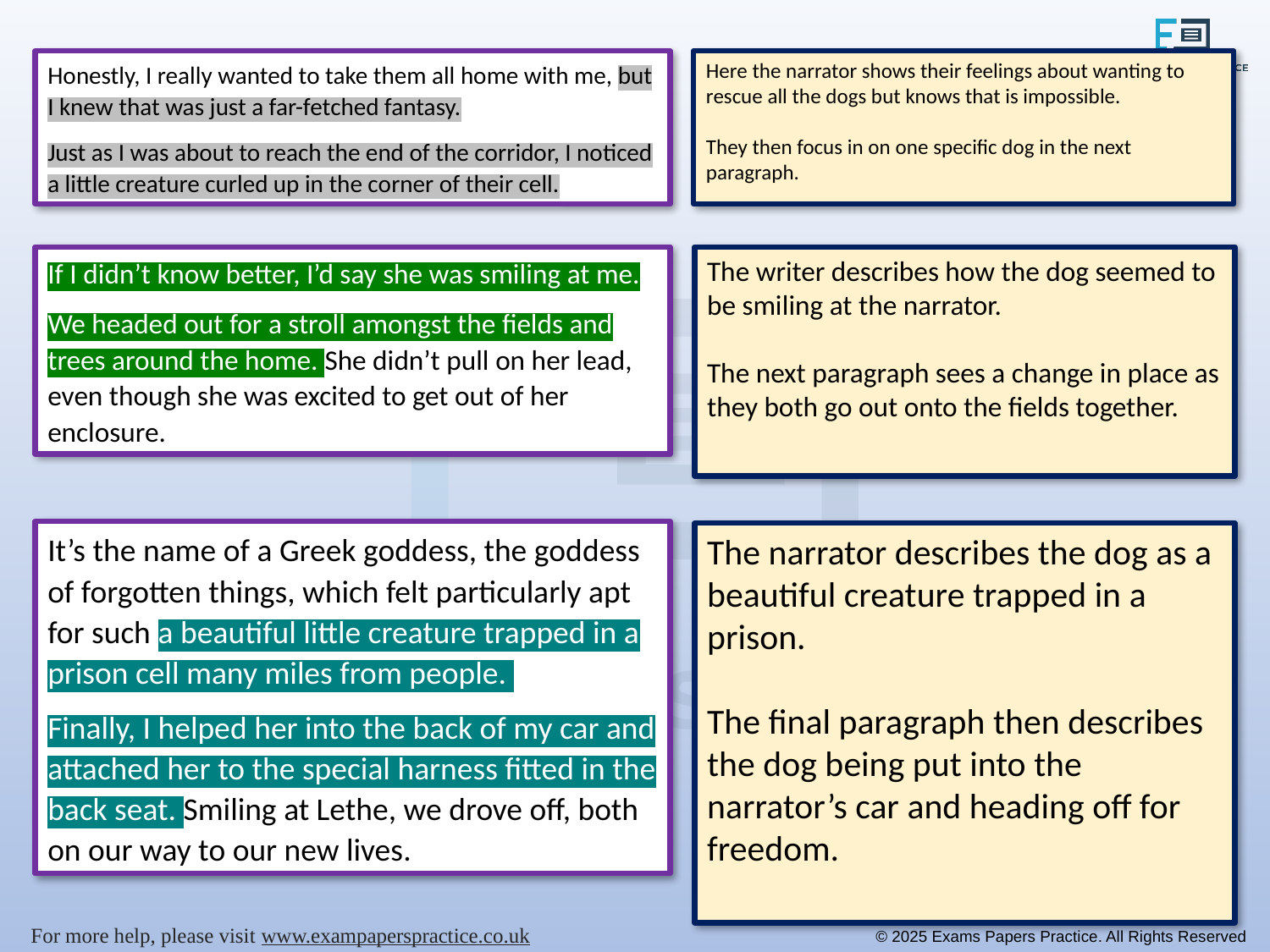

Honestly, I really wanted to take them all home with me, but I knew that was just a far-fetched fantasy.
Just as I was about to reach the end of the corridor, I noticed a little creature curled up in the corner of their cell.
Here the narrator shows their feelings about wanting to rescue all the dogs but knows that is impossible.

They then focus in on one specific dog in the next paragraph.
The writer describes how the dog seemed to be smiling at the narrator.

The next paragraph sees a change in place as they both go out onto the fields together.
If I didn’t know better, I’d say she was smiling at me.
We headed out for a stroll amongst the fields and trees around the home. She didn’t pull on her lead, even though she was excited to get out of her enclosure.
It’s the name of a Greek goddess, the goddess of forgotten things, which felt particularly apt for such a beautiful little creature trapped in a prison cell many miles from people.
Finally, I helped her into the back of my car and attached her to the special harness fitted in the back seat. Smiling at Lethe, we drove off, both on our way to our new lives.
The narrator describes the dog as a beautiful creature trapped in a prison.

The final paragraph then describes the dog being put into the narrator’s car and heading off for freedom.